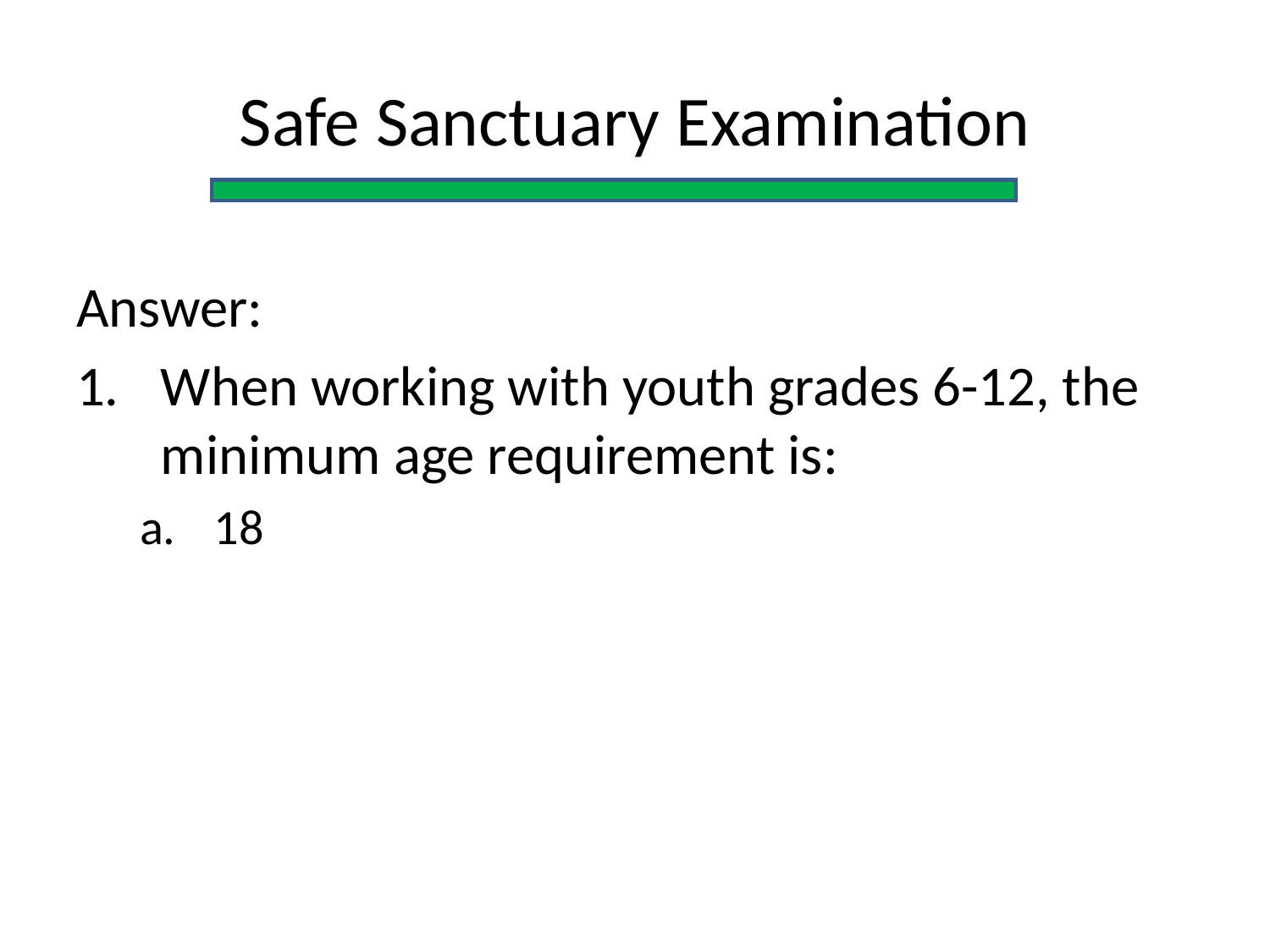

Safe Sanctuary Examination

Answer:
When working with youth grades 6-12, the minimum age requirement is:
18